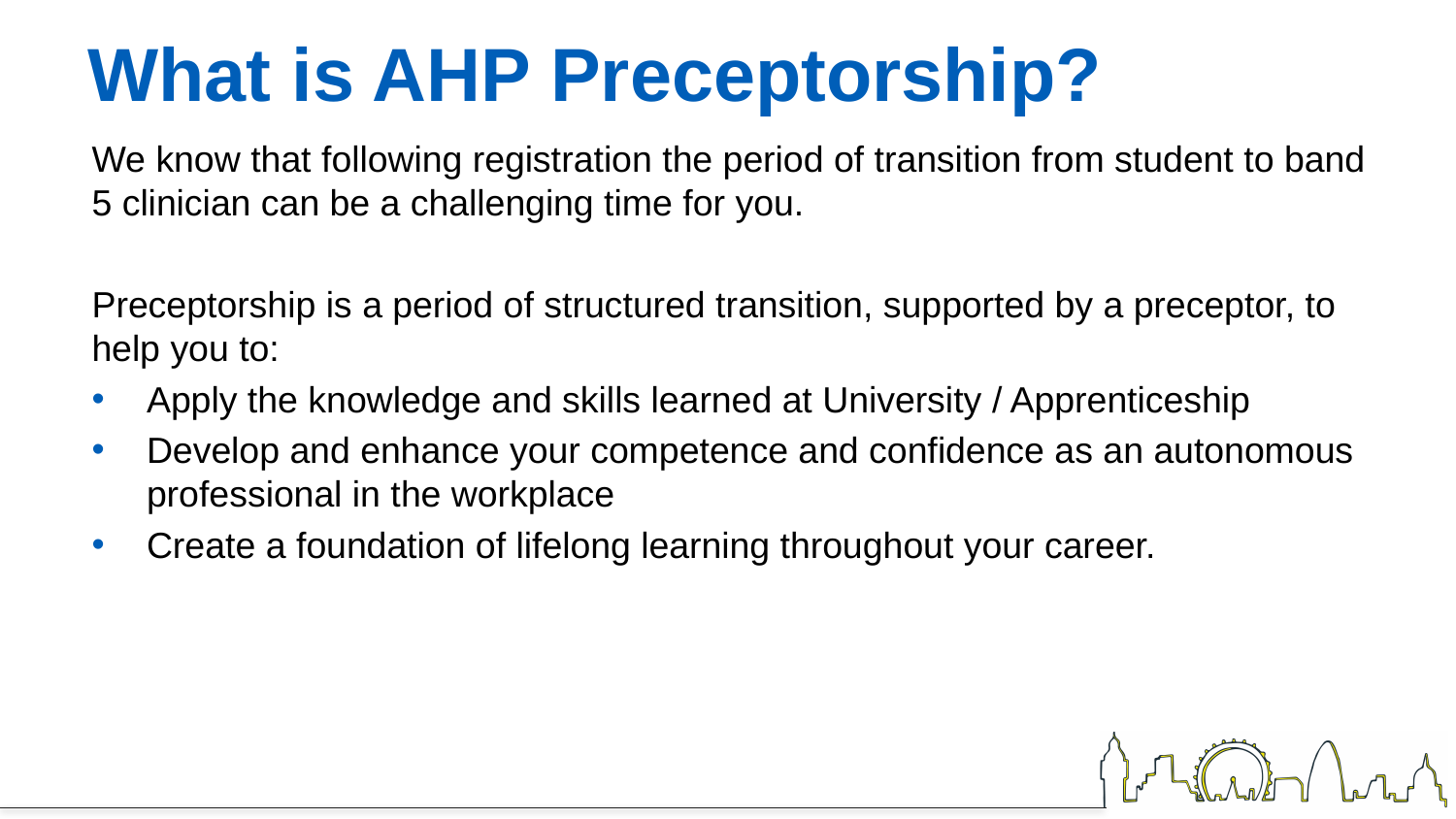

# What is AHP Preceptorship?
We know that following registration the period of transition from student to band 5 clinician can be a challenging time for you.

Preceptorship is a period of structured transition, supported by a preceptor, to help you to:
Apply the knowledge and skills learned at University / Apprenticeship
Develop and enhance your competence and confidence as an autonomous professional in the workplace
Create a foundation of lifelong learning throughout your career.